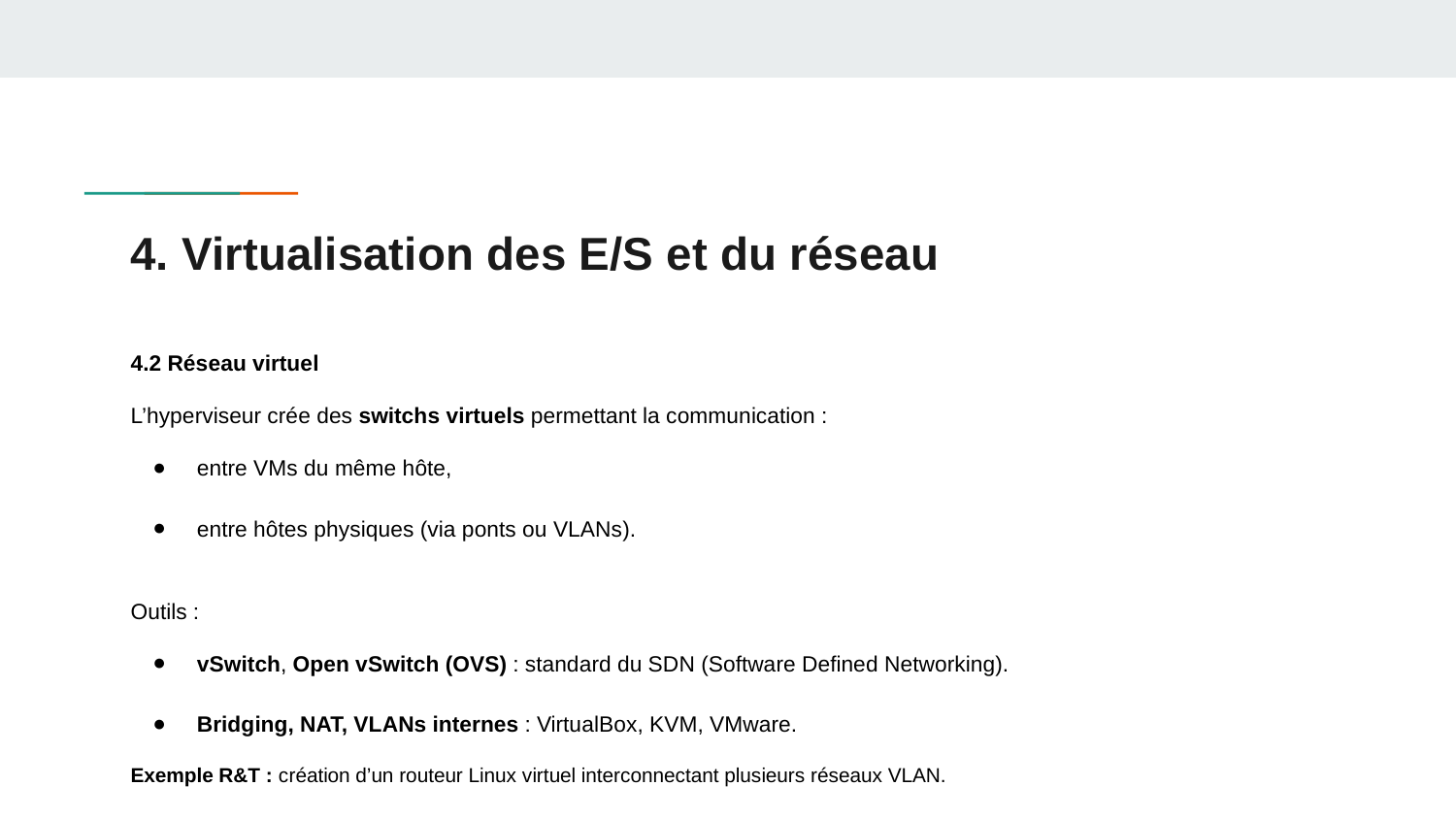

# 4. Virtualisation des E/S et du réseau
4.2 Réseau virtuel
L’hyperviseur crée des switchs virtuels permettant la communication :
entre VMs du même hôte,
entre hôtes physiques (via ponts ou VLANs).
Outils :
vSwitch, Open vSwitch (OVS) : standard du SDN (Software Defined Networking).
Bridging, NAT, VLANs internes : VirtualBox, KVM, VMware.
Exemple R&T : création d’un routeur Linux virtuel interconnectant plusieurs réseaux VLAN.